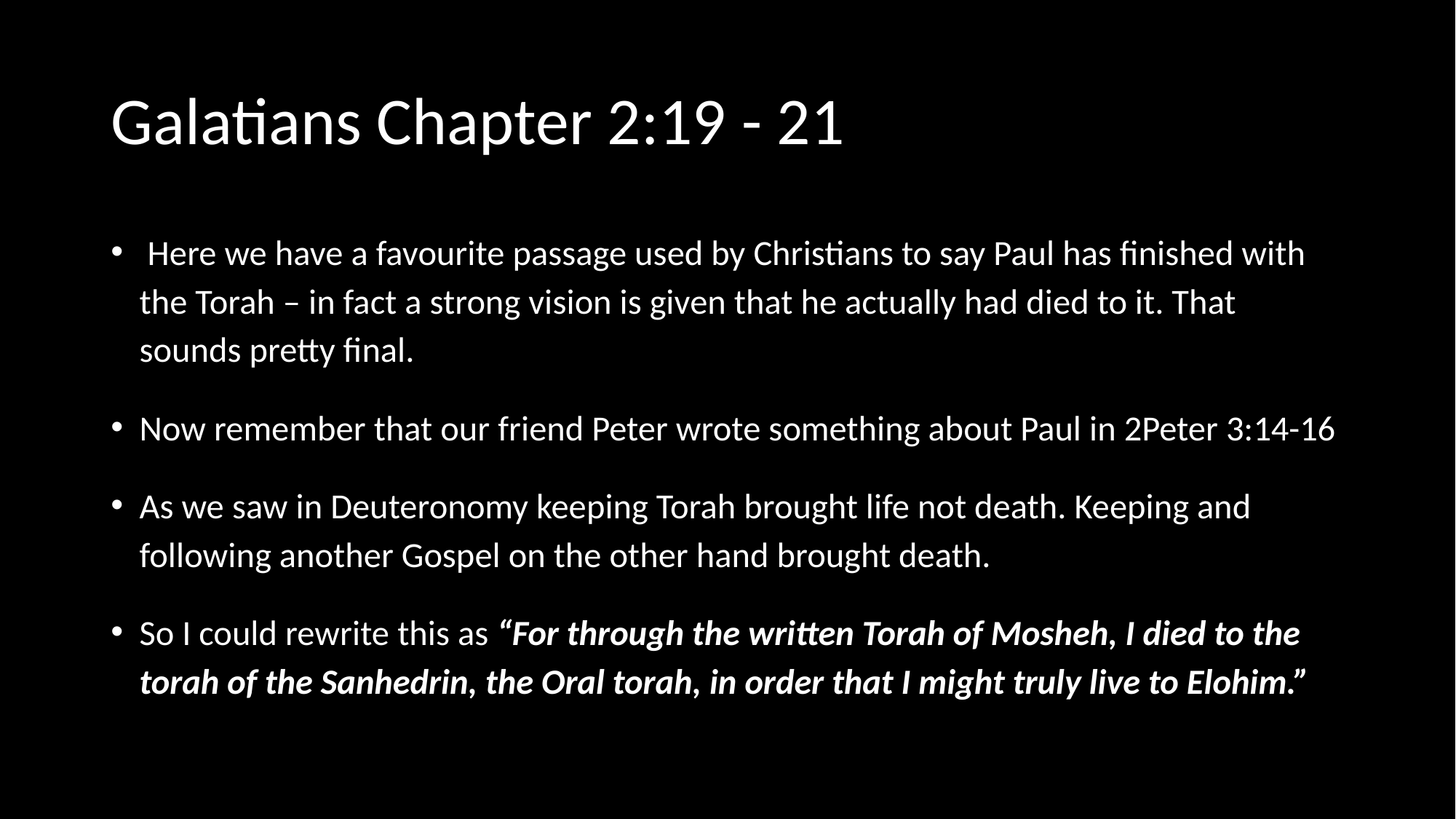

# Galatians Chapter 2:19 - 21
 Here we have a favourite passage used by Christians to say Paul has finished with the Torah – in fact a strong vision is given that he actually had died to it. That sounds pretty final.
Now remember that our friend Peter wrote something about Paul in 2Peter 3:14-16
As we saw in Deuteronomy keeping Torah brought life not death. Keeping and following another Gospel on the other hand brought death.
So I could rewrite this as “For through the written Torah of Mosheh, I died to the torah of the Sanhedrin, the Oral torah, in order that I might truly live to Elohim.”